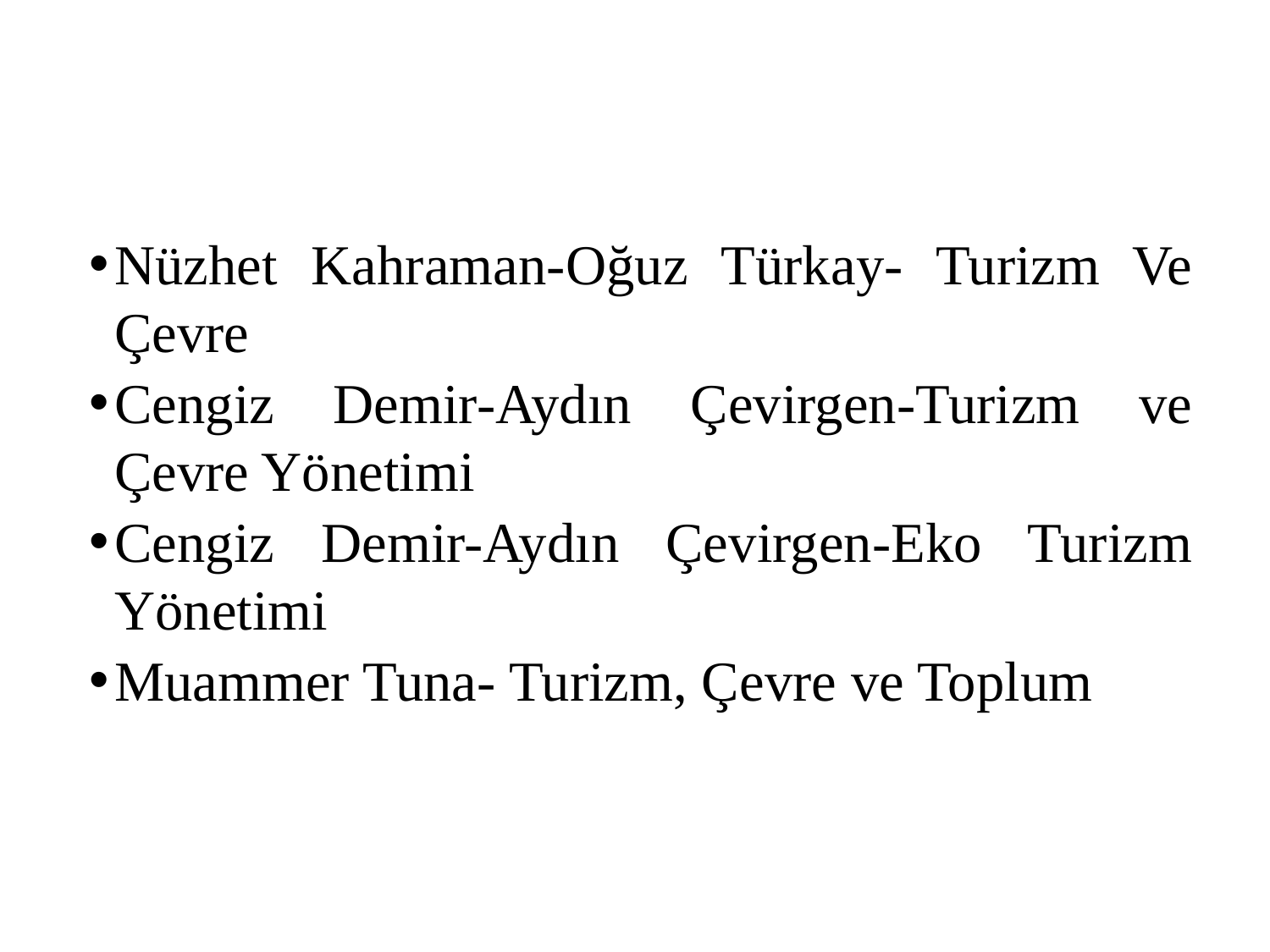

#
Nüzhet Kahraman-Oğuz Türkay- Turizm Ve Çevre
Cengiz Demir-Aydın Çevirgen-Turizm ve Çevre Yönetimi
Cengiz Demir-Aydın Çevirgen-Eko Turizm Yönetimi
Muammer Tuna- Turizm, Çevre ve Toplum